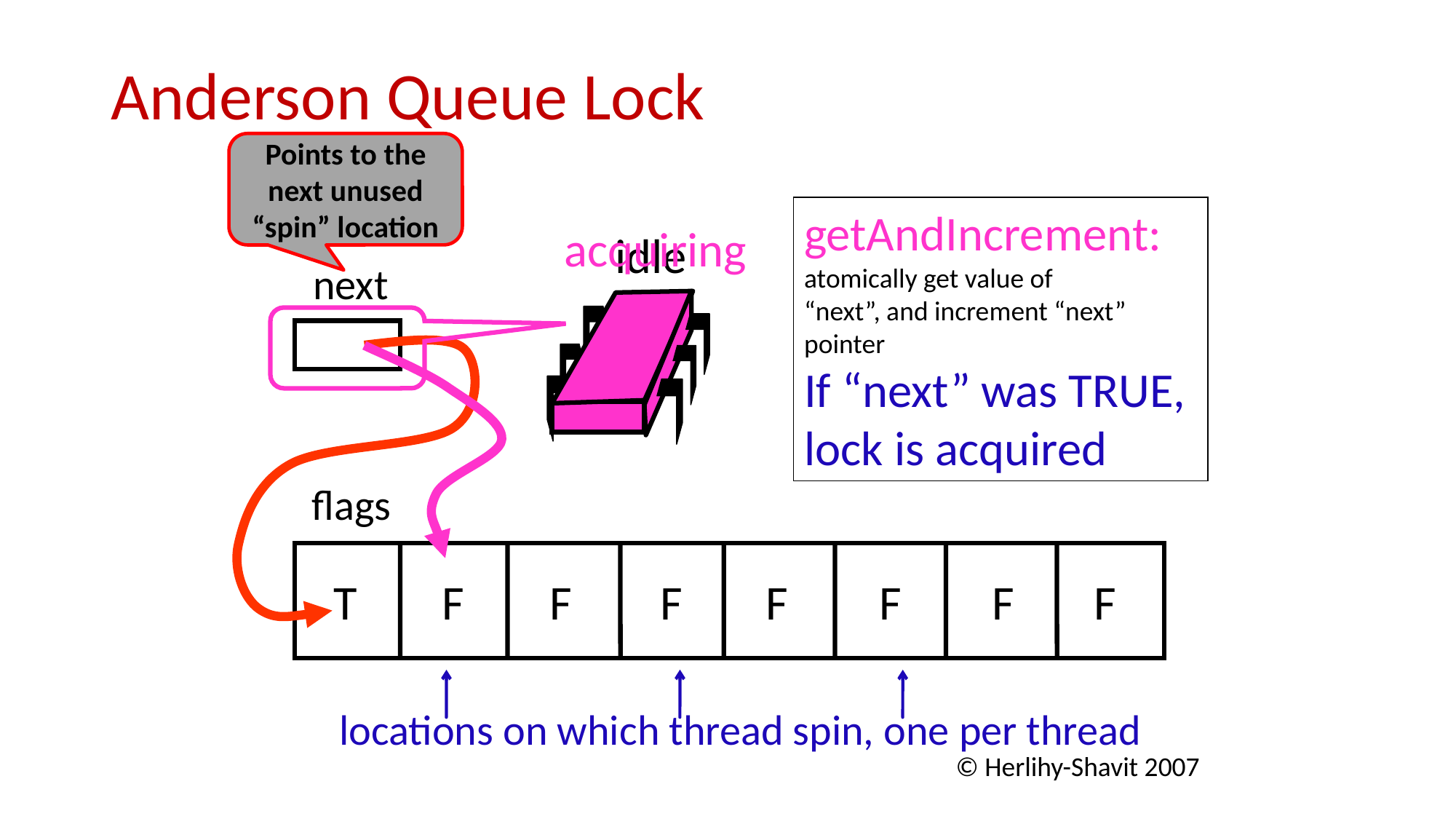

# Anderson Queue Lock
Points to the next unused “spin” location
getAndIncrement:
atomically get value of
“next”, and increment “next”
pointer
If “next” was TRUE,
lock is acquired
acquiring
idle
next

flags

T
F
F
F
F
F
F
F
locations on which thread spin, one per thread
© Herlihy-Shavit 2007